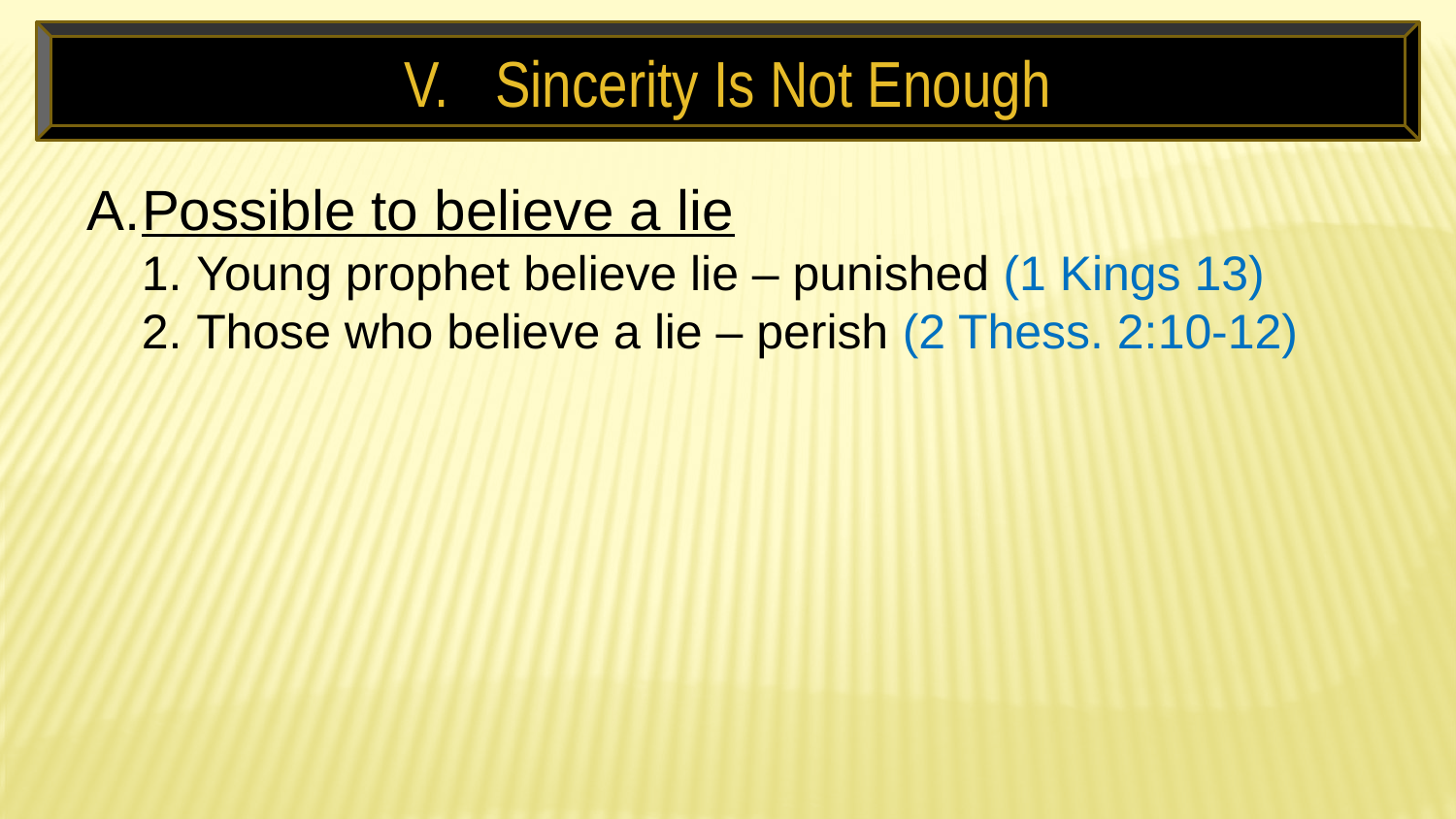

Sincerity Is Not Enough
Possible to believe a lie
Young prophet believe lie – punished (1 Kings 13)
Those who believe a lie – perish (2 Thess. 2:10-12)